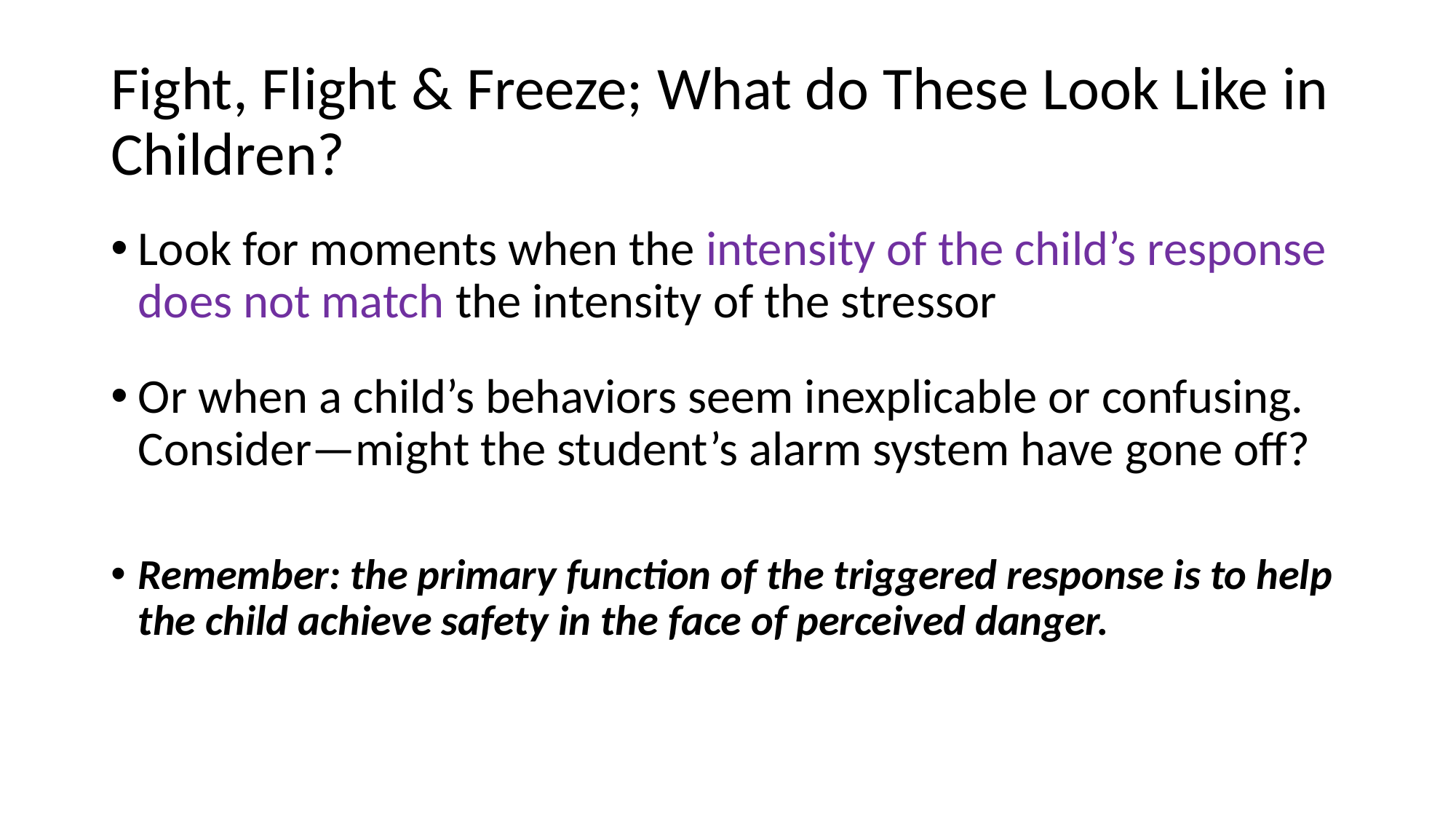

# Fight, Flight & Freeze; What do These Look Like in Children?
Look for moments when the intensity of the child’s response does not match the intensity of the stressor

Or when a child’s behaviors seem inexplicable or confusing. Consider—might the student’s alarm system have gone off?

Remember: the primary function of the triggered response is to help the child achieve safety in the face of perceived danger.